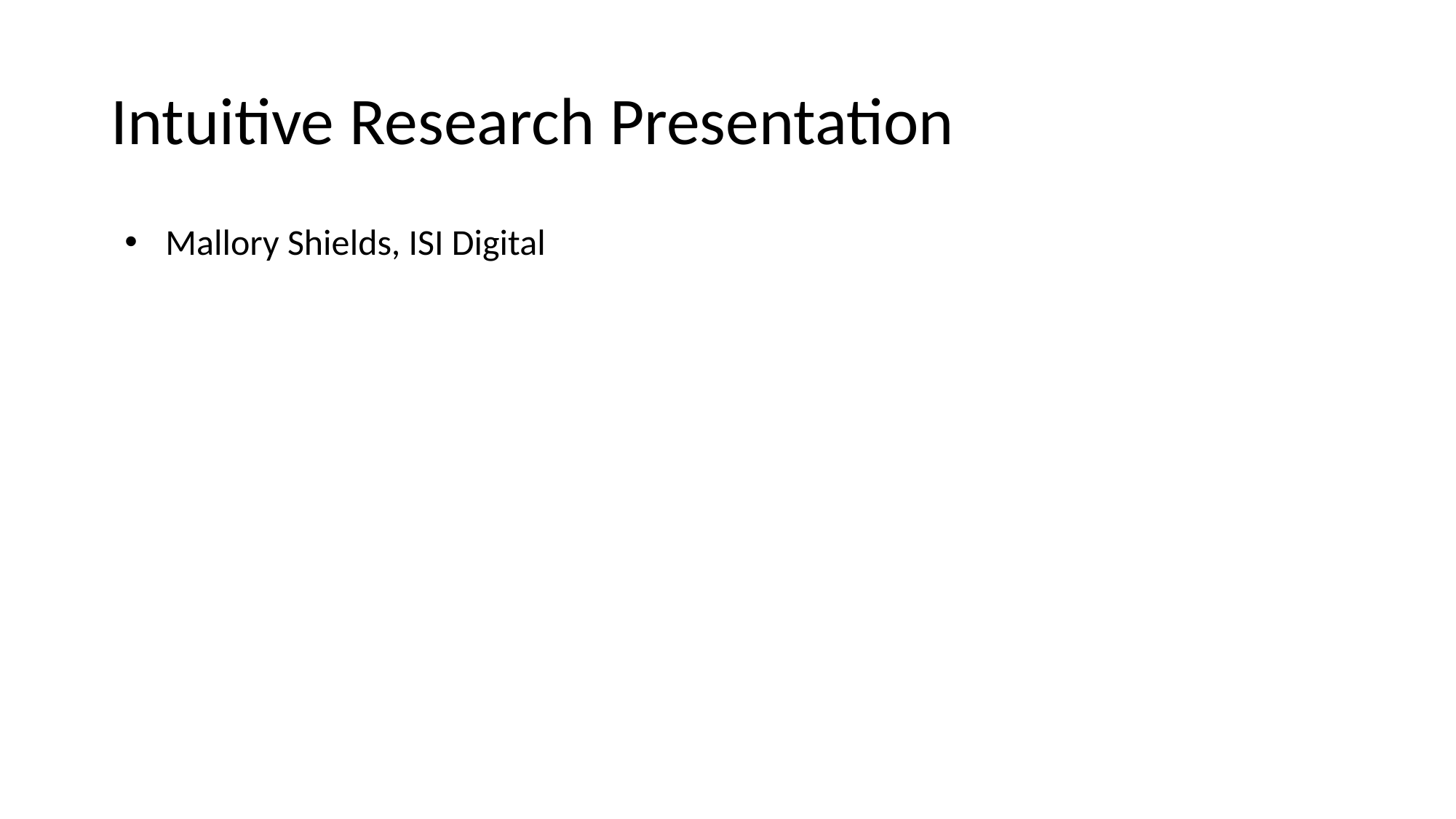

# Intuitive Research Presentation
Mallory Shields, ISI Digital